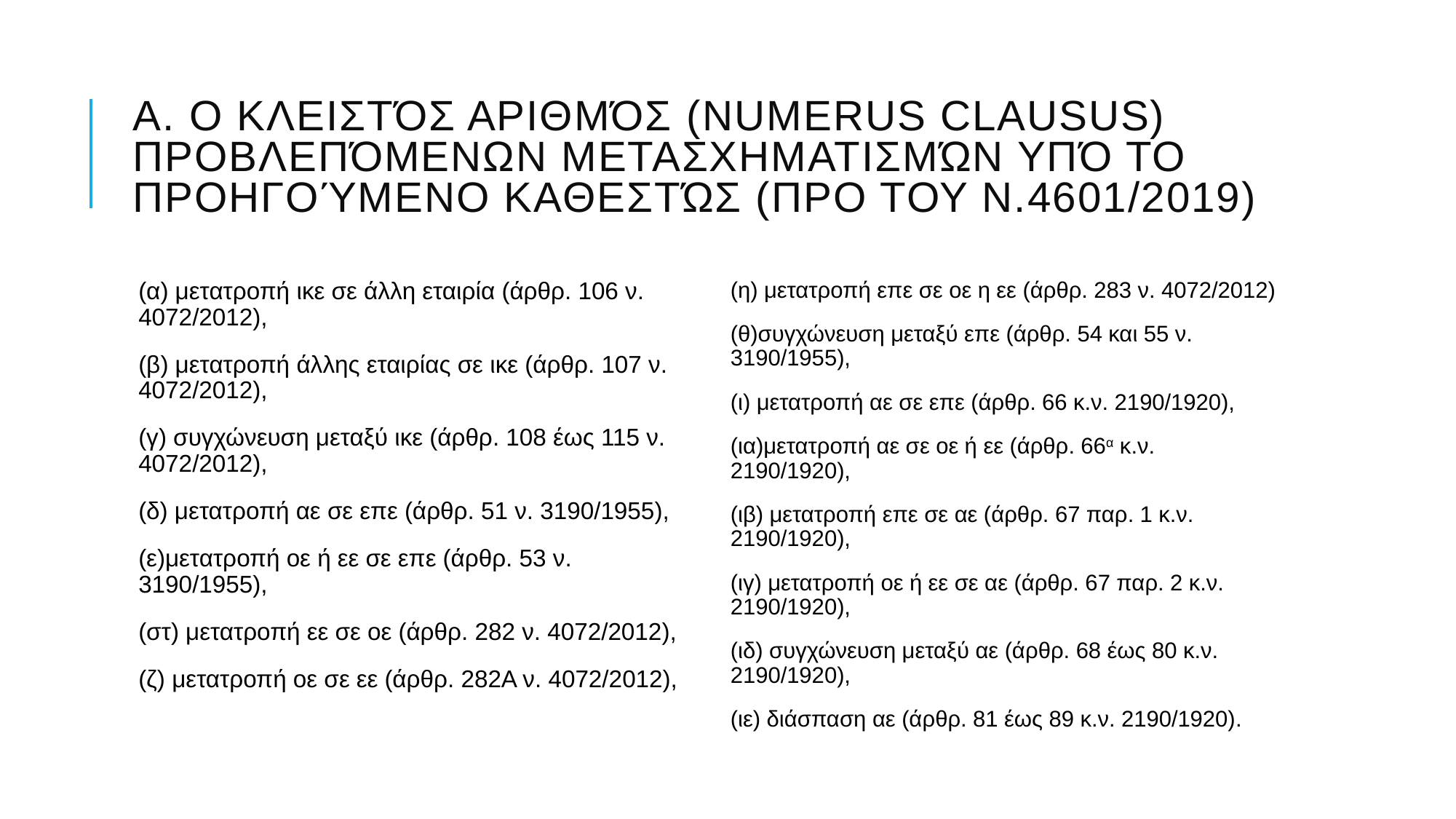

# Α. Ο κλειστός αριθμός (numerus clausus) προβλεπόμενων μετασχηματισμών υπό το προηγούμενο καθεστώς (προ του Ν.4601/2019)
(α) μετατροπή ικε σε άλλη εταιρία (άρθρ. 106 ν. 4072/2012),
(β) μετατροπή άλλης εταιρίας σε ικε (άρθρ. 107 ν. 4072/2012),
(γ) συγχώνευση μεταξύ ικε (άρθρ. 108 έως 115 ν. 4072/2012),
(δ) μετατροπή αε σε επε (άρθρ. 51 ν. 3190/1955),
(ε)μετατροπή οε ή εε σε επε (άρθρ. 53 ν. 3190/1955),
(στ) μετατροπή εε σε οε (άρθρ. 282 ν. 4072/2012),
(ζ) μετατροπή οε σε εε (άρθρ. 282Α ν. 4072/2012),

(η) μετατροπή επε σε οε η εε (άρθρ. 283 ν. 4072/2012)
(θ)συγχώνευση μεταξύ επε (άρθρ. 54 και 55 ν. 3190/1955),
(ι) μετατροπή αε σε επε (άρθρ. 66 κ.ν. 2190/1920),
(ια)μετατροπή αε σε οε ή εε (άρθρ. 66α κ.ν. 2190/1920),
(ιβ) μετατροπή επε σε αε (άρθρ. 67 παρ. 1 κ.ν. 2190/1920),
(ιγ) μετατροπή οε ή εε σε αε (άρθρ. 67 παρ. 2 κ.ν. 2190/1920),
(ιδ) συγχώνευση μεταξύ αε (άρθρ. 68 έως 80 κ.ν. 2190/1920),
(ιε) διάσπαση αε (άρθρ. 81 έως 89 κ.ν. 2190/1920).